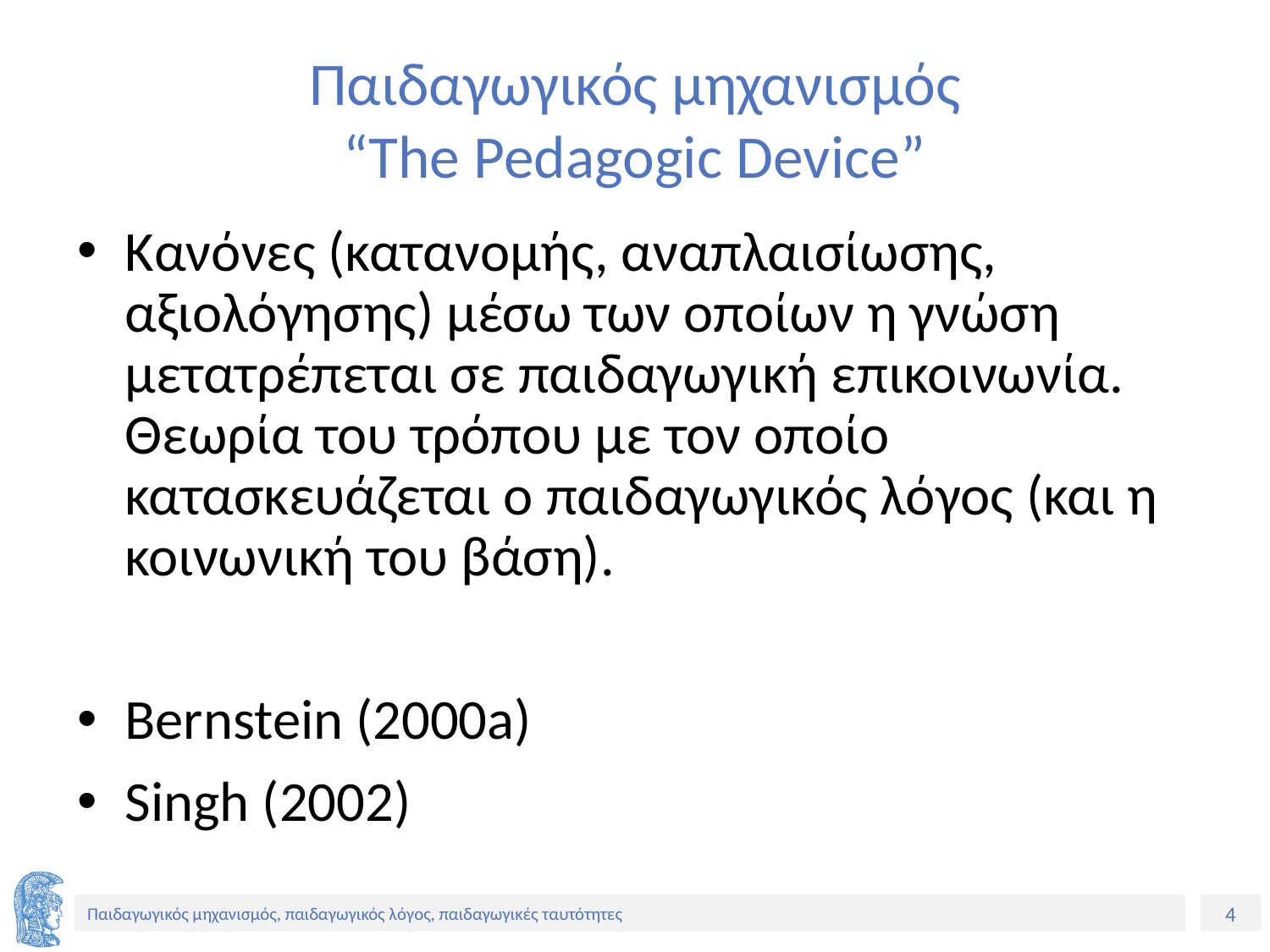

# Παιδαγωγικός μηχανισμός “The Pedagogic Device”
Κανόνες (κατανομής, αναπλαισίωσης, αξιολόγησης) μέσω των οποίων η γνώση μετατρέπεται σε παιδαγωγική επικοινωνία. Θεωρία του τρόπου με τον οποίο κατασκευάζεται ο παιδαγωγικός λόγος (και η κοινωνική του βάση).

Bernstein (2000a)
Singh (2002)